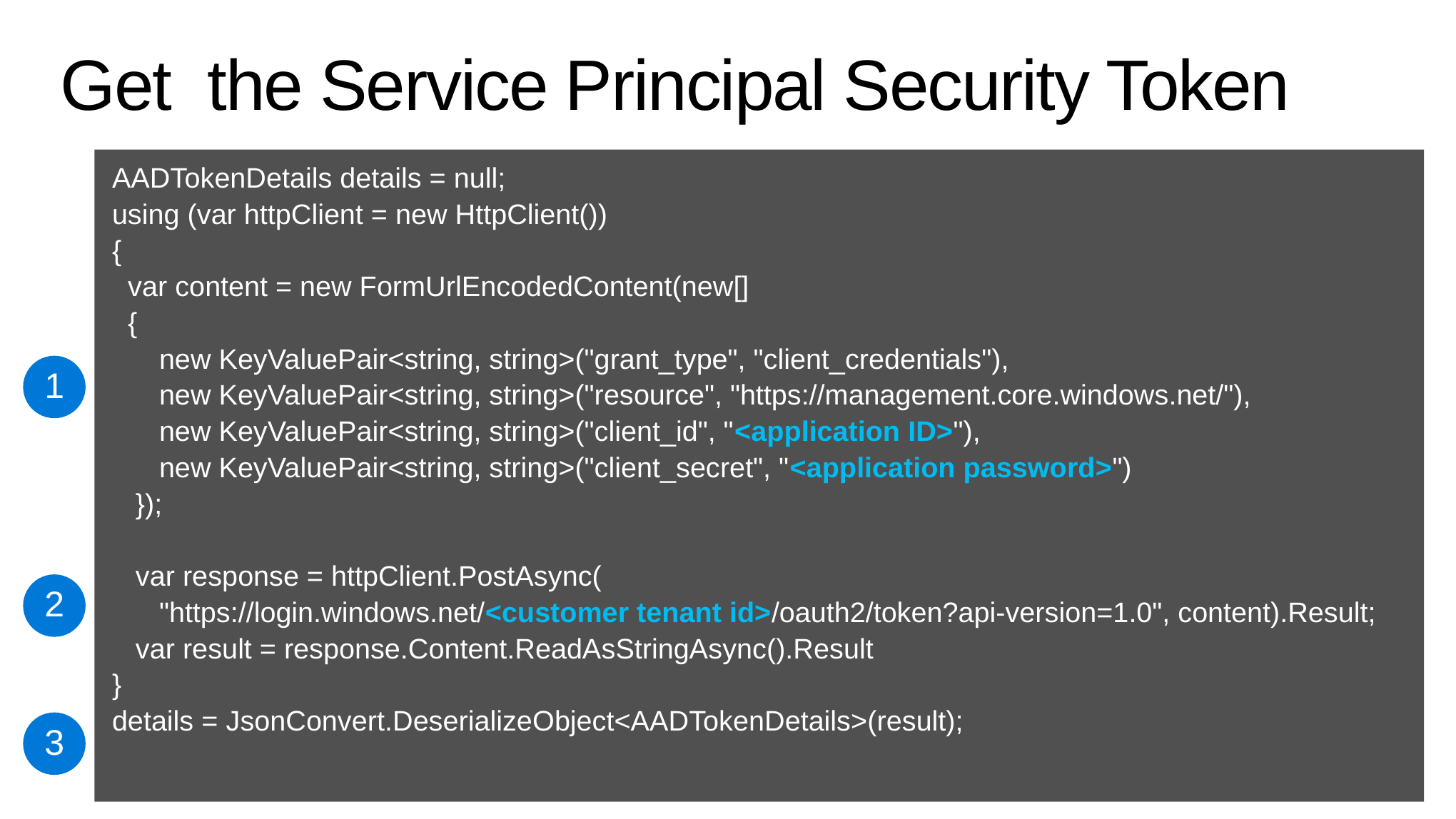

# Get  the Service Principal Security Token
AADTokenDetails details = null;
using (var httpClient = new HttpClient())
{
  var content = new FormUrlEncodedContent(new[]
  {
      new KeyValuePair<string, string>("grant_type", "client_credentials"),
      new KeyValuePair<string, string>("resource", "https://management.core.windows.net/"),
      new KeyValuePair<string, string>("client_id", "<application ID>"),
      new KeyValuePair<string, string>("client_secret", "<application password>")
   });

   var response = httpClient.PostAsync(
      "https://login.windows.net/<customer tenant id>/oauth2/token?api-version=1.0", content).Result;
   var result = response.Content.ReadAsStringAsync().Result
}
details = JsonConvert.DeserializeObject<AADTokenDetails>(result);
1
2
3